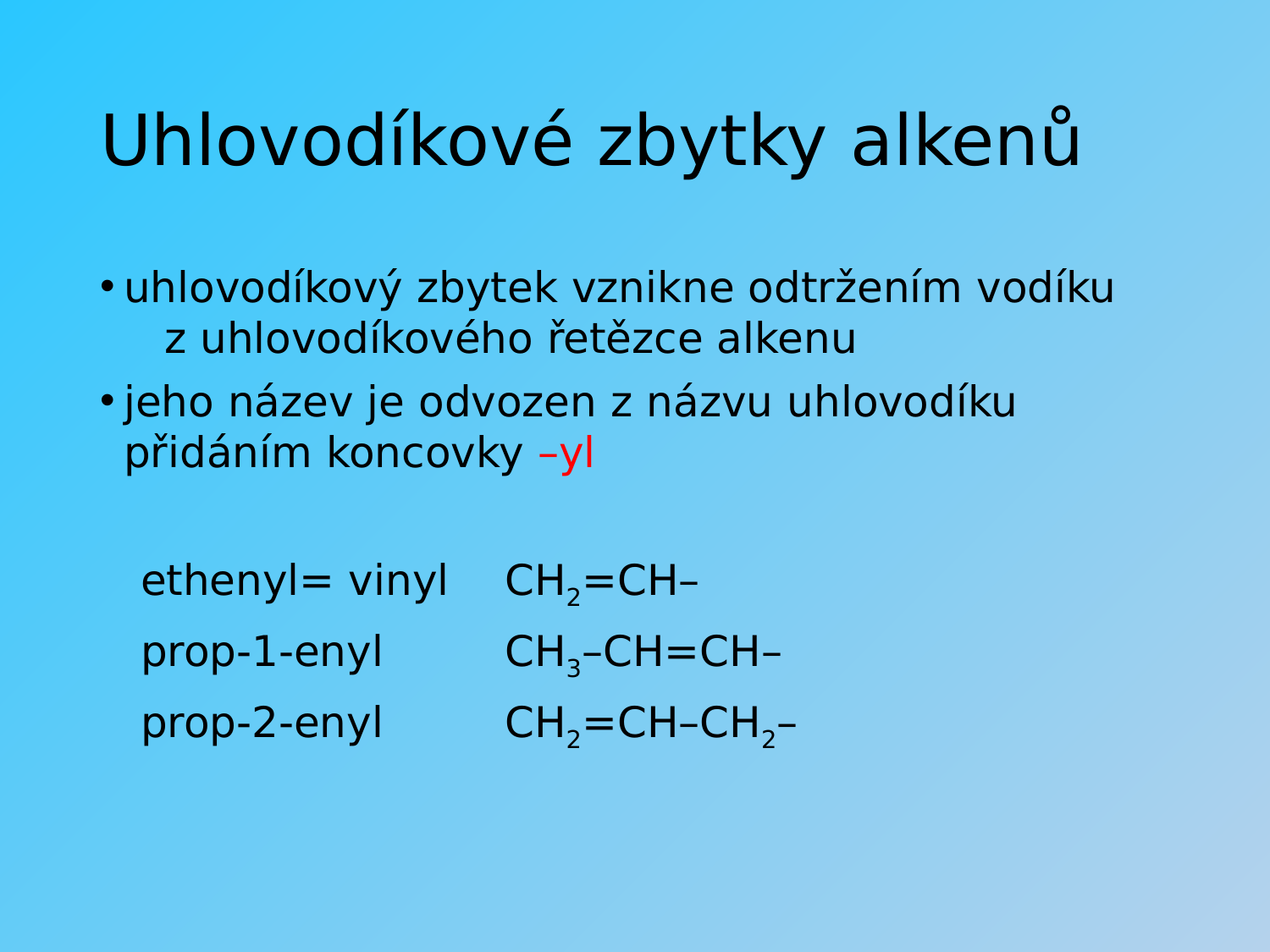

# Uhlovodíkové zbytky alkenů
uhlovodíkový zbytek vznikne odtržením vodíku       z uhlovodíkového řetězce alkenu
jeho název je odvozen z názvu uhlovodíku přidáním koncovky –yl

   ethenyl= vinyl	CH2=CH–
   prop-1-enyl	CH3–CH=CH–
   prop-2-enyl	CH2=CH–CH2–